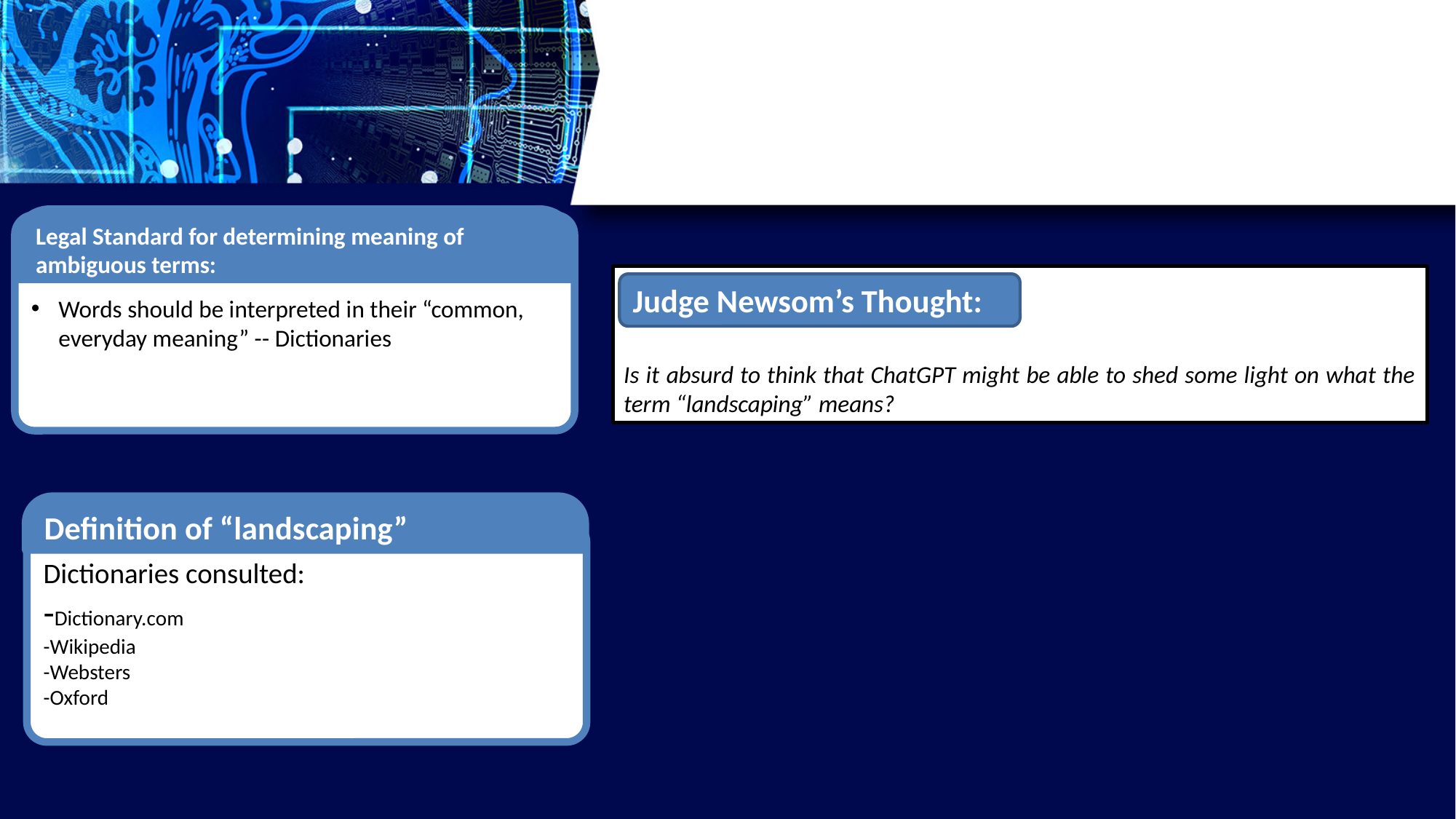

Legal Standard for determining meaning of ambiguous terms:
Words should be interpreted in their “common, everyday meaning” -- Dictionaries

Is it absurd to think that ChatGPT might be able to shed some light on what the term “landscaping” means?
Judge Newsom’s Thought:
Definition of “landscaping”
Dictionaries consulted:
-Dictionary.com
-Wikipedia
-Websters
-Oxford